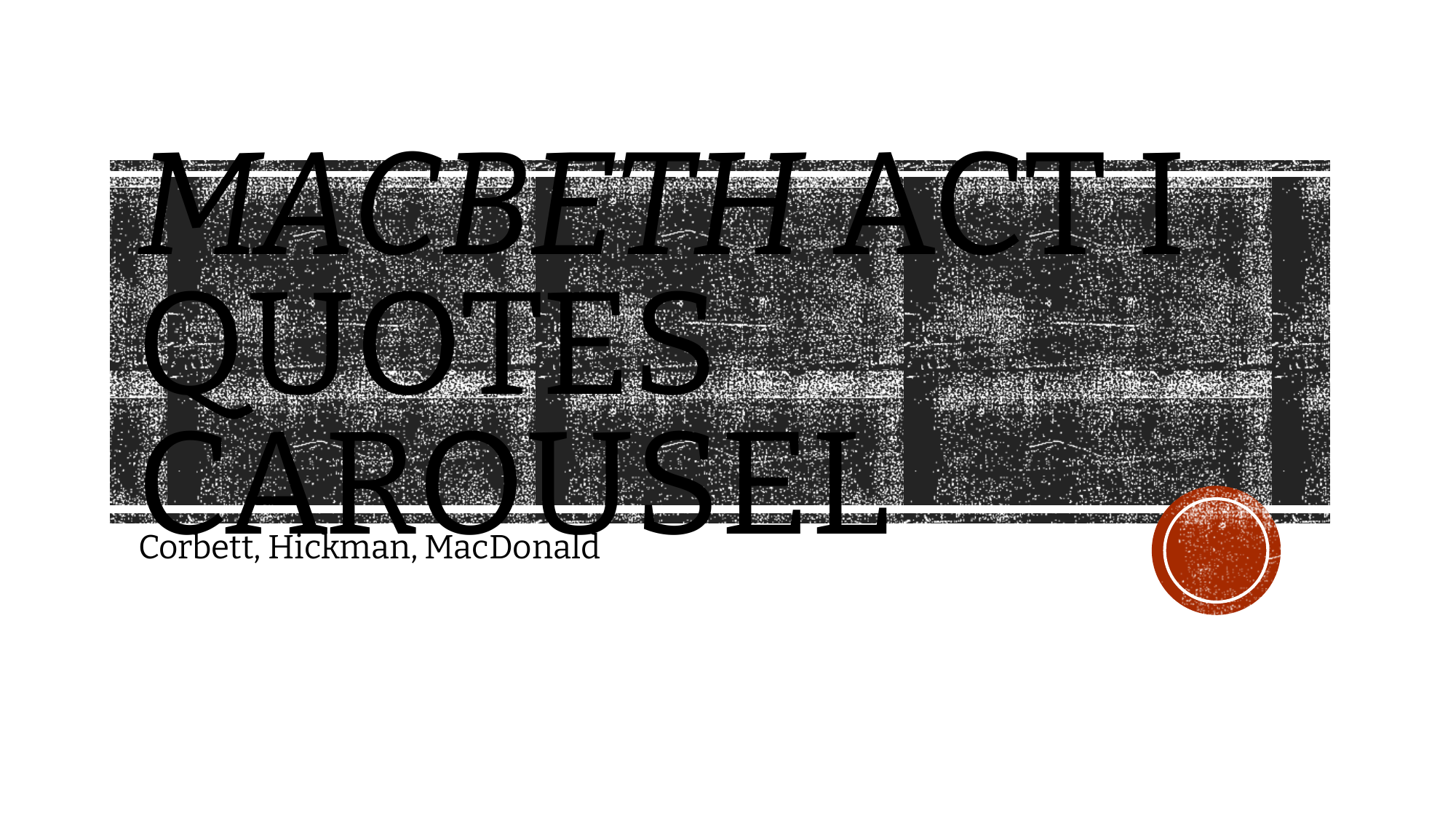

# Macbeth Act I Quotes Carousel
Corbett, Hickman, MacDonald